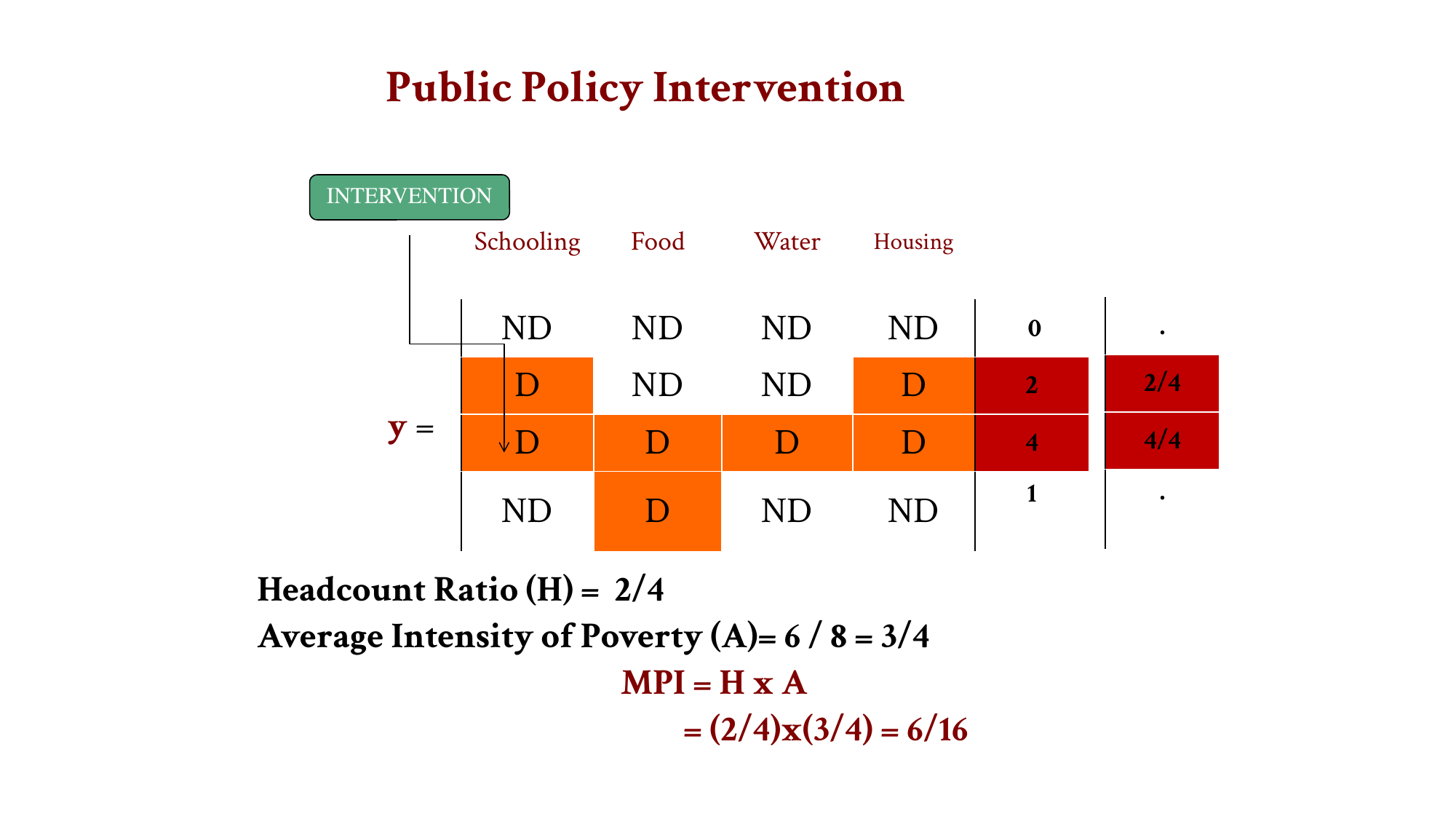

# Public Policy Intervention
INTERVENTION
|  | Schooling | Food | Water | Housing |  |
| --- | --- | --- | --- | --- | --- |
| y = | ND | ND | ND | ND | 0 |
|  | D | ND | ND | D | 2 |
|  | D | D | D | D | 4 |
|  | ND | D | ND | ND | 1 |
|  |  |  |  |  |  |
| . |
| --- |
| 2/4 |
| 4/4 |
| . |
Headcount Ratio (H) =  2/4
Average Intensity of Poverty (A)= 6 / 8 = 3/4
MPI = H x A
		          = (2/4)x(3/4) = 6/16